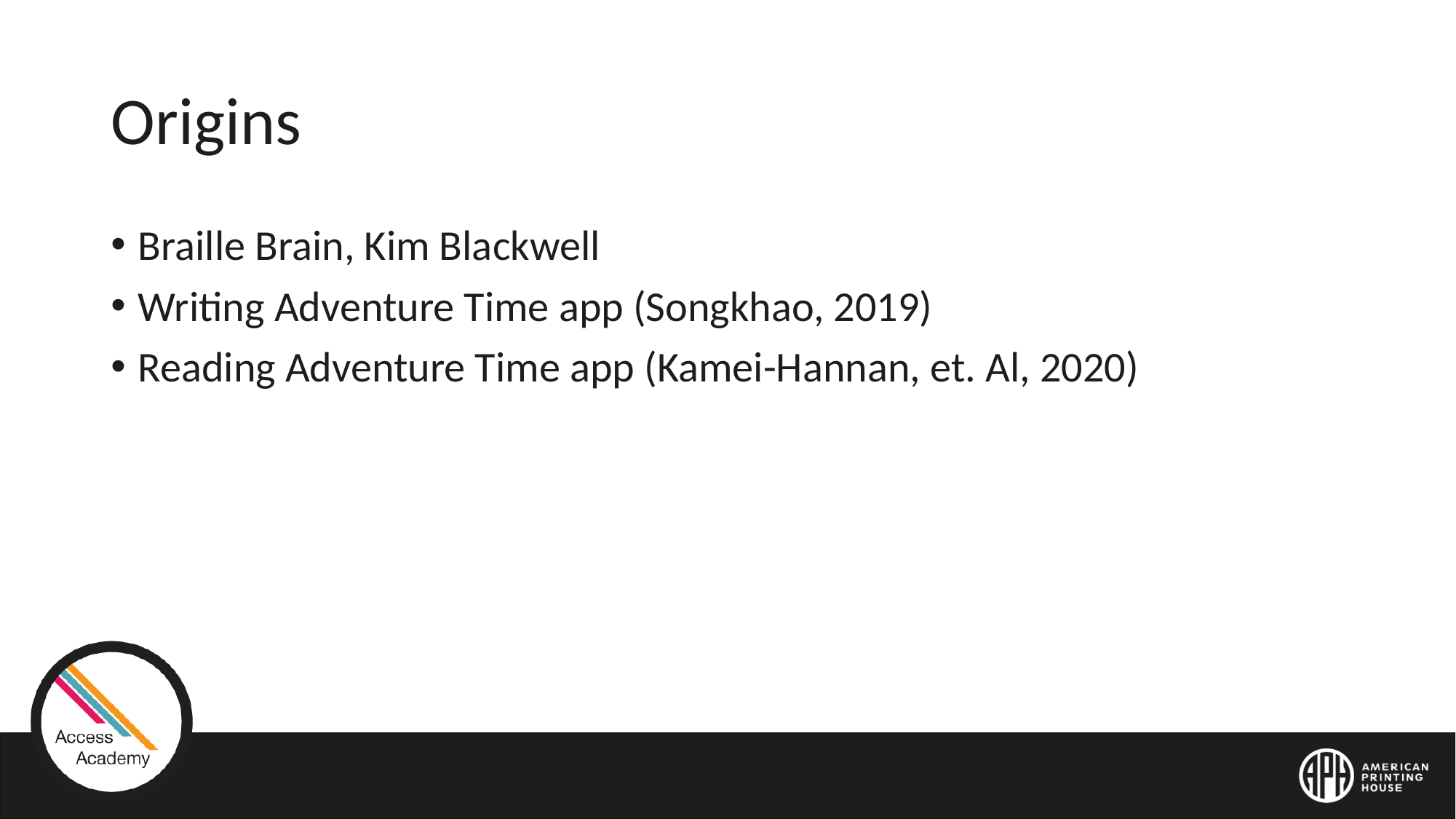

# Origins
Braille Brain, Kim Blackwell
Writing Adventure Time app (Songkhao, 2019)
Reading Adventure Time app (Kamei-Hannan, et. Al, 2020)